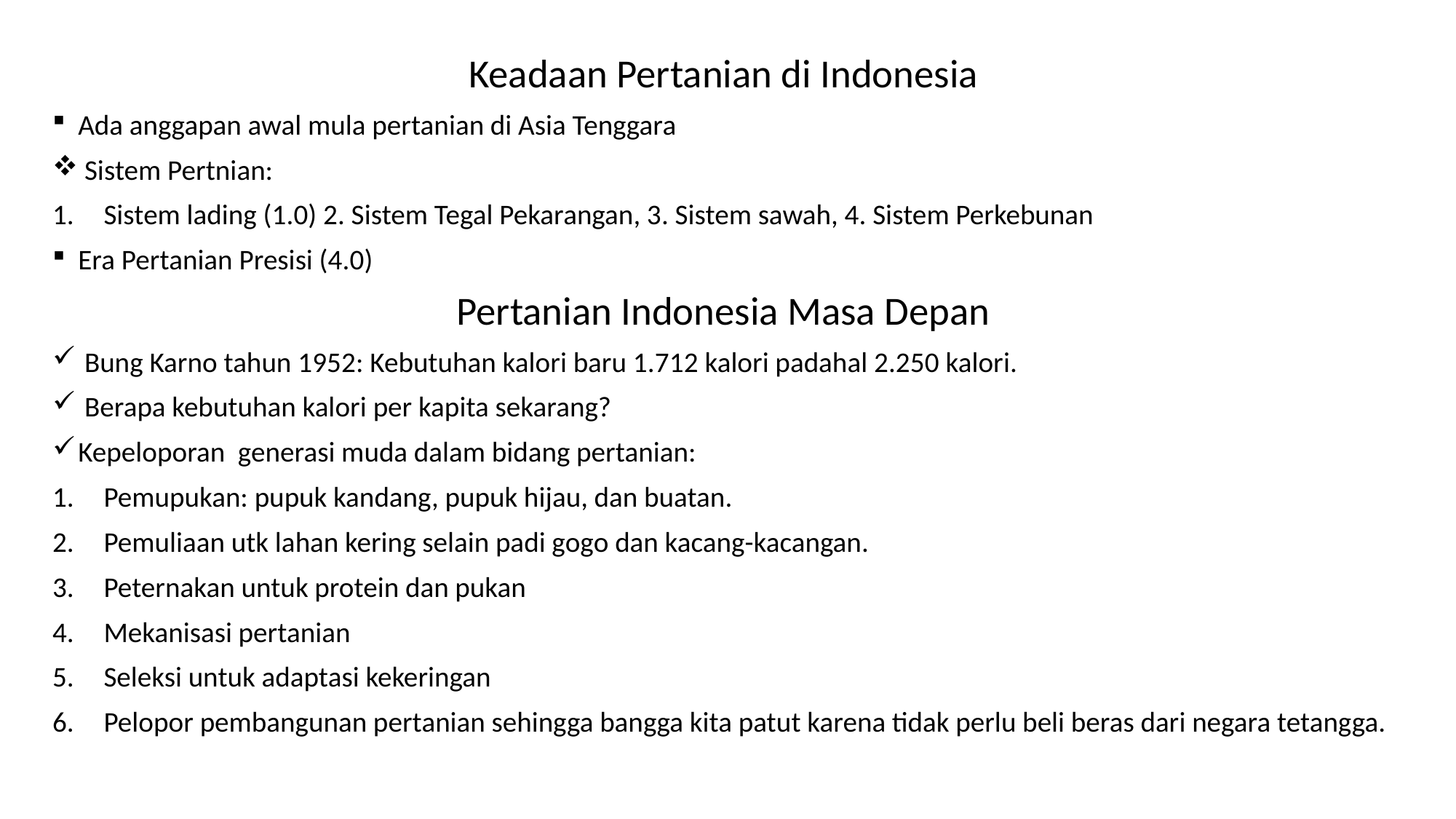

Keadaan Pertanian di Indonesia
Ada anggapan awal mula pertanian di Asia Tenggara
 Sistem Pertnian:
Sistem lading (1.0) 2. Sistem Tegal Pekarangan, 3. Sistem sawah, 4. Sistem Perkebunan
Era Pertanian Presisi (4.0)
Pertanian Indonesia Masa Depan
 Bung Karno tahun 1952: Kebutuhan kalori baru 1.712 kalori padahal 2.250 kalori.
 Berapa kebutuhan kalori per kapita sekarang?
Kepeloporan  generasi muda dalam bidang pertanian:
Pemupukan: pupuk kandang, pupuk hijau, dan buatan.
Pemuliaan utk lahan kering selain padi gogo dan kacang-kacangan.
Peternakan untuk protein dan pukan
Mekanisasi pertanian
Seleksi untuk adaptasi kekeringan
Pelopor pembangunan pertanian sehingga bangga kita patut karena tidak perlu beli beras dari negara tetangga.